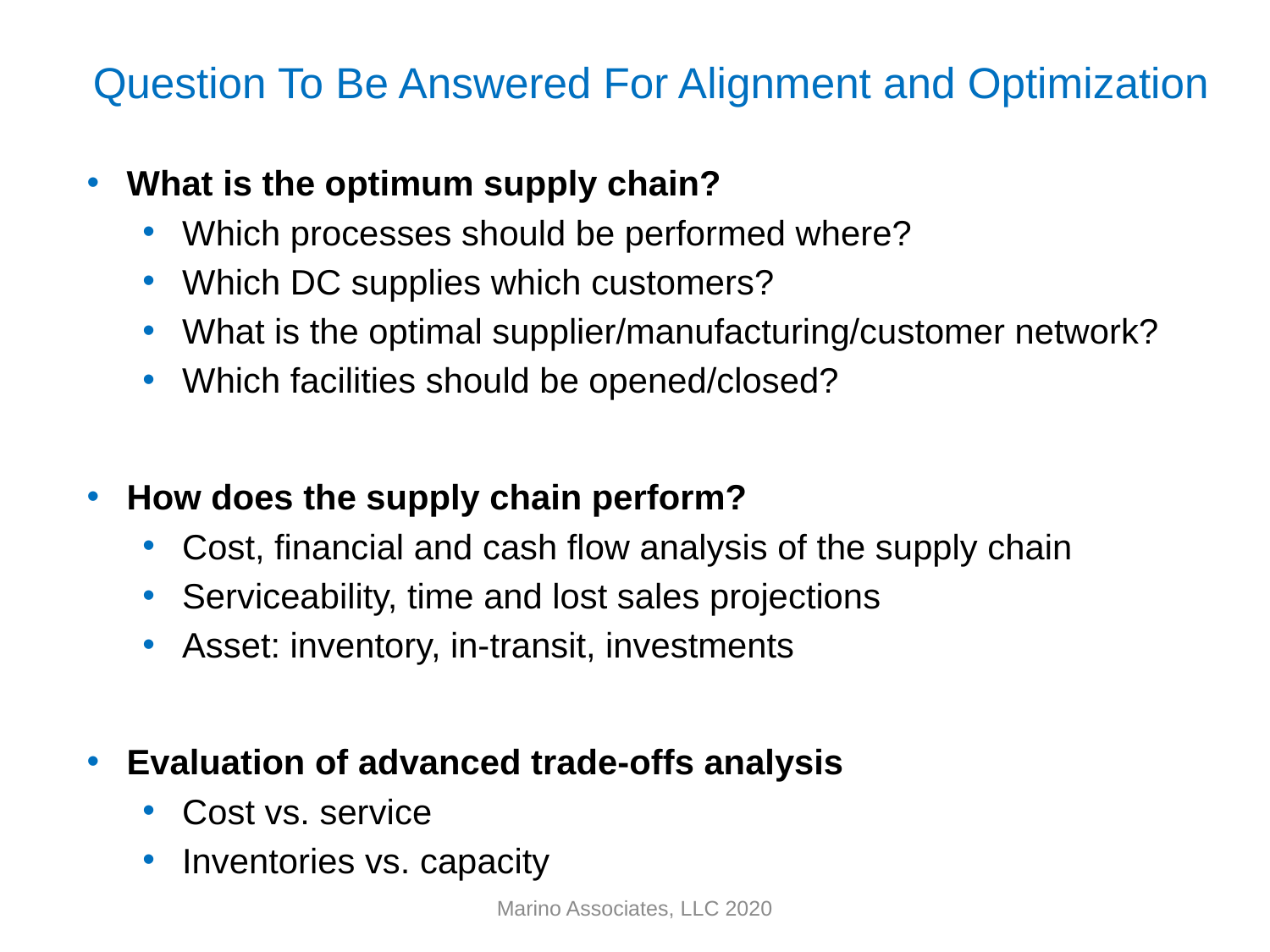

# Question To Be Answered For Alignment and Optimization
What is the optimum supply chain?
Which processes should be performed where?
Which DC supplies which customers?
What is the optimal supplier/manufacturing/customer network?
Which facilities should be opened/closed?

How does the supply chain perform?
Cost, financial and cash flow analysis of the supply chain
Serviceability, time and lost sales projections
Asset: inventory, in-transit, investments

Evaluation of advanced trade-offs analysis
Cost vs. service
Inventories vs. capacity

Marino Associates, LLC 2020